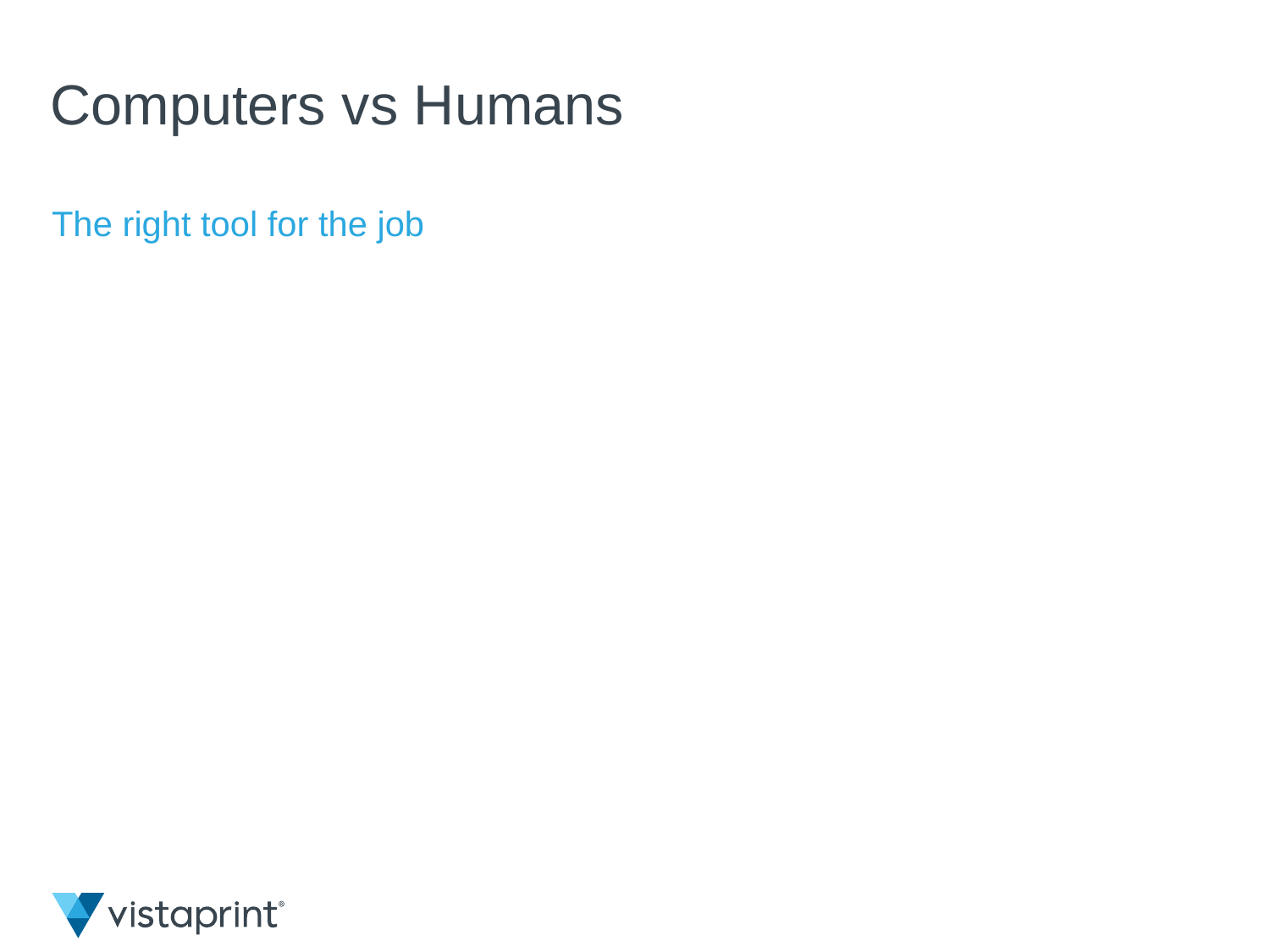

# Computers vs Humans

The right tool for the job

28